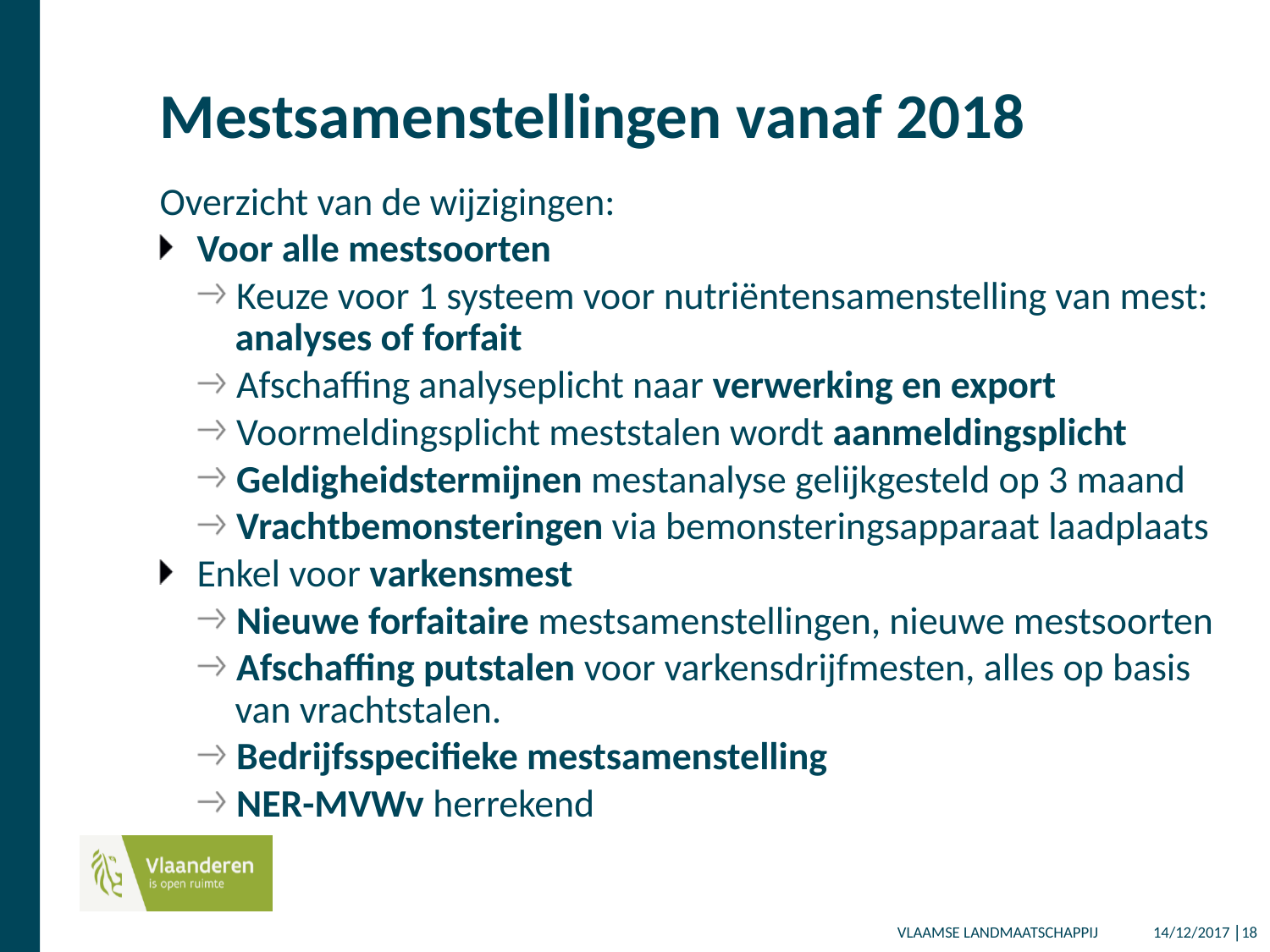

# Mestsamenstellingen vanaf 2018
Overzicht van de wijzigingen:
Voor alle mestsoorten
Keuze voor 1 systeem voor nutriëntensamenstelling van mest: analyses of forfait
Afschaffing analyseplicht naar verwerking en export
Voormeldingsplicht meststalen wordt aanmeldingsplicht
Geldigheidstermijnen mestanalyse gelijkgesteld op 3 maand
Vrachtbemonsteringen via bemonsteringsapparaat laadplaats
Enkel voor varkensmest
Nieuwe forfaitaire mestsamenstellingen, nieuwe mestsoorten
Afschaffing putstalen voor varkensdrijfmesten, alles op basis van vrachtstalen.
Bedrijfsspecifieke mestsamenstelling
NER-MVWv herrekend

14/12/2017 │18
VLAAMSE LANDMAATSCHAPPIJ